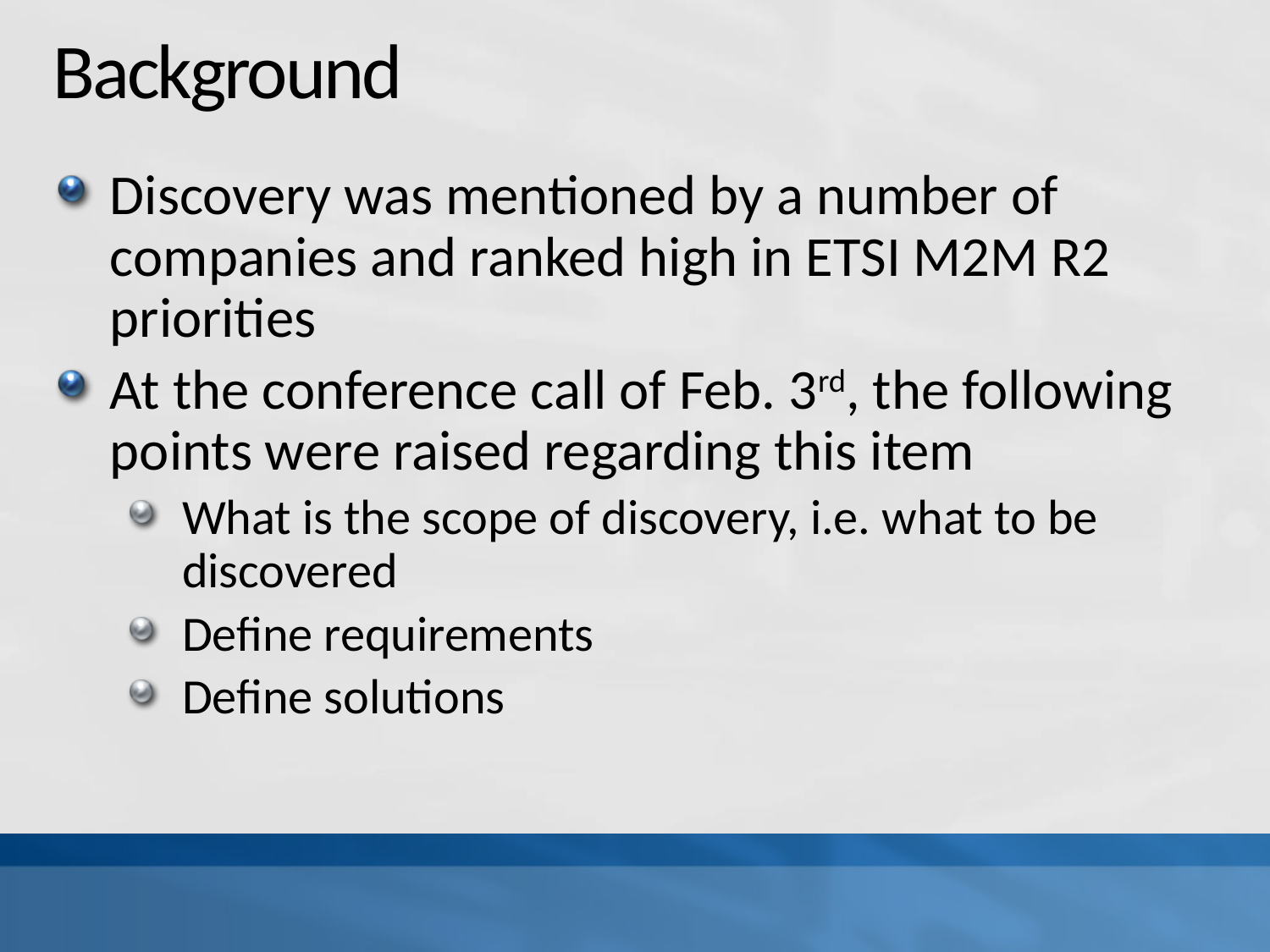

# Background
Discovery was mentioned by a number of companies and ranked high in ETSI M2M R2 priorities
At the conference call of Feb. 3rd, the following points were raised regarding this item
What is the scope of discovery, i.e. what to be discovered
Define requirements
Define solutions